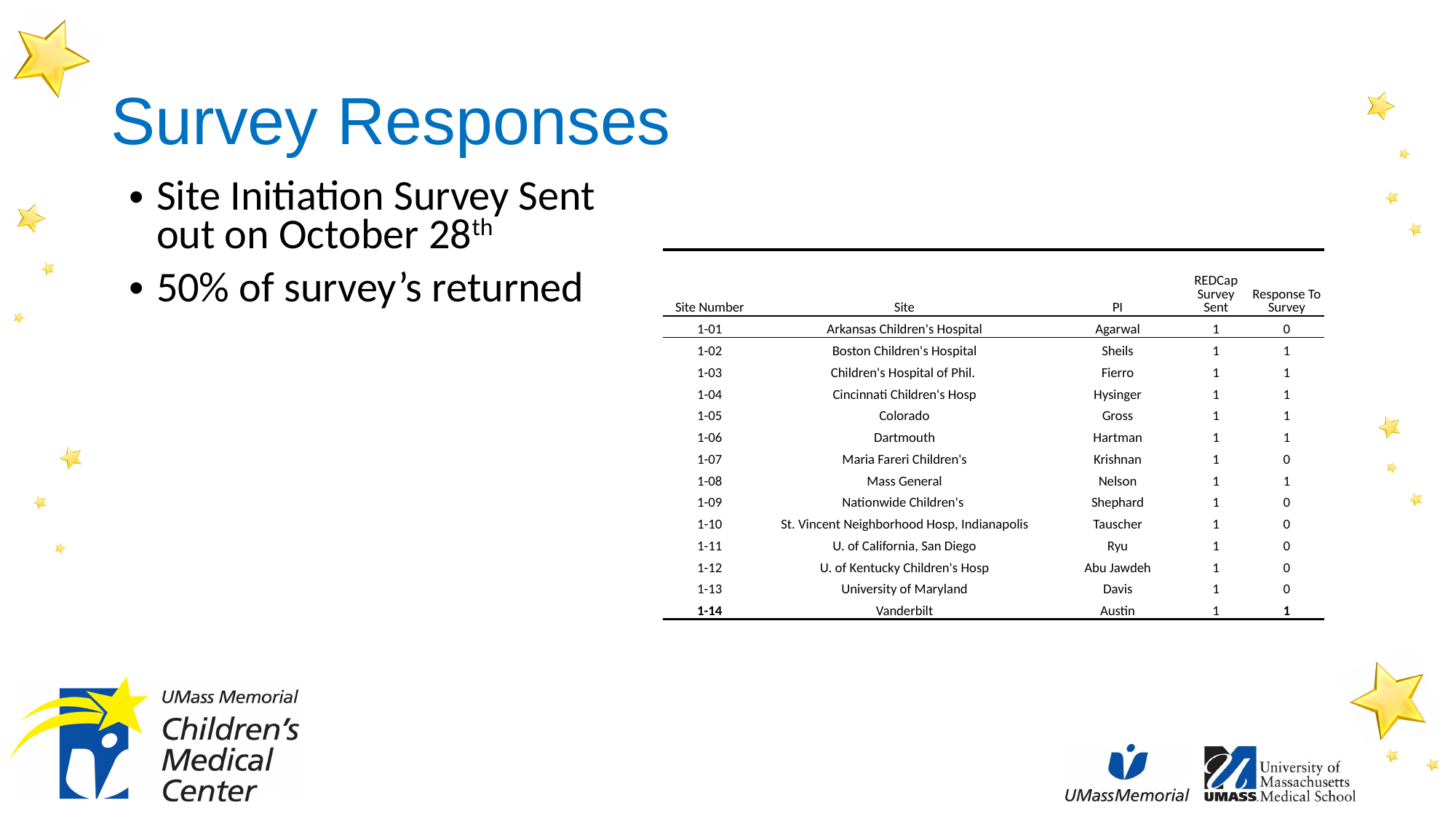

# Survey Responses
Site Initiation Survey Sent out on October 28th
50% of survey’s returned
| Site Number | Site | PI | REDCap Survey Sent | Response To Survey |
| --- | --- | --- | --- | --- |
| 1-01 | Arkansas Children's Hospital | Agarwal | 1 | 0 |
| 1-02 | Boston Children's Hospital | Sheils | 1 | 1 |
| 1-03 | Children's Hospital of Phil. | Fierro | 1 | 1 |
| 1-04 | Cincinnati Children's Hosp | Hysinger | 1 | 1 |
| 1-05 | Colorado | Gross | 1 | 1 |
| 1-06 | Dartmouth | Hartman | 1 | 1 |
| 1-07 | Maria Fareri Children's | Krishnan | 1 | 0 |
| 1-08 | Mass General | Nelson | 1 | 1 |
| 1-09 | Nationwide Children's | Shephard | 1 | 0 |
| 1-10 | St. Vincent Neighborhood Hosp, Indianapolis | Tauscher | 1 | 0 |
| 1-11 | U. of California, San Diego | Ryu | 1 | 0 |
| 1-12 | U. of Kentucky Children's Hosp | Abu Jawdeh | 1 | 0 |
| 1-13 | University of Maryland | Davis | 1 | 0 |
| 1-14 | Vanderbilt | Austin | 1 | 1 |